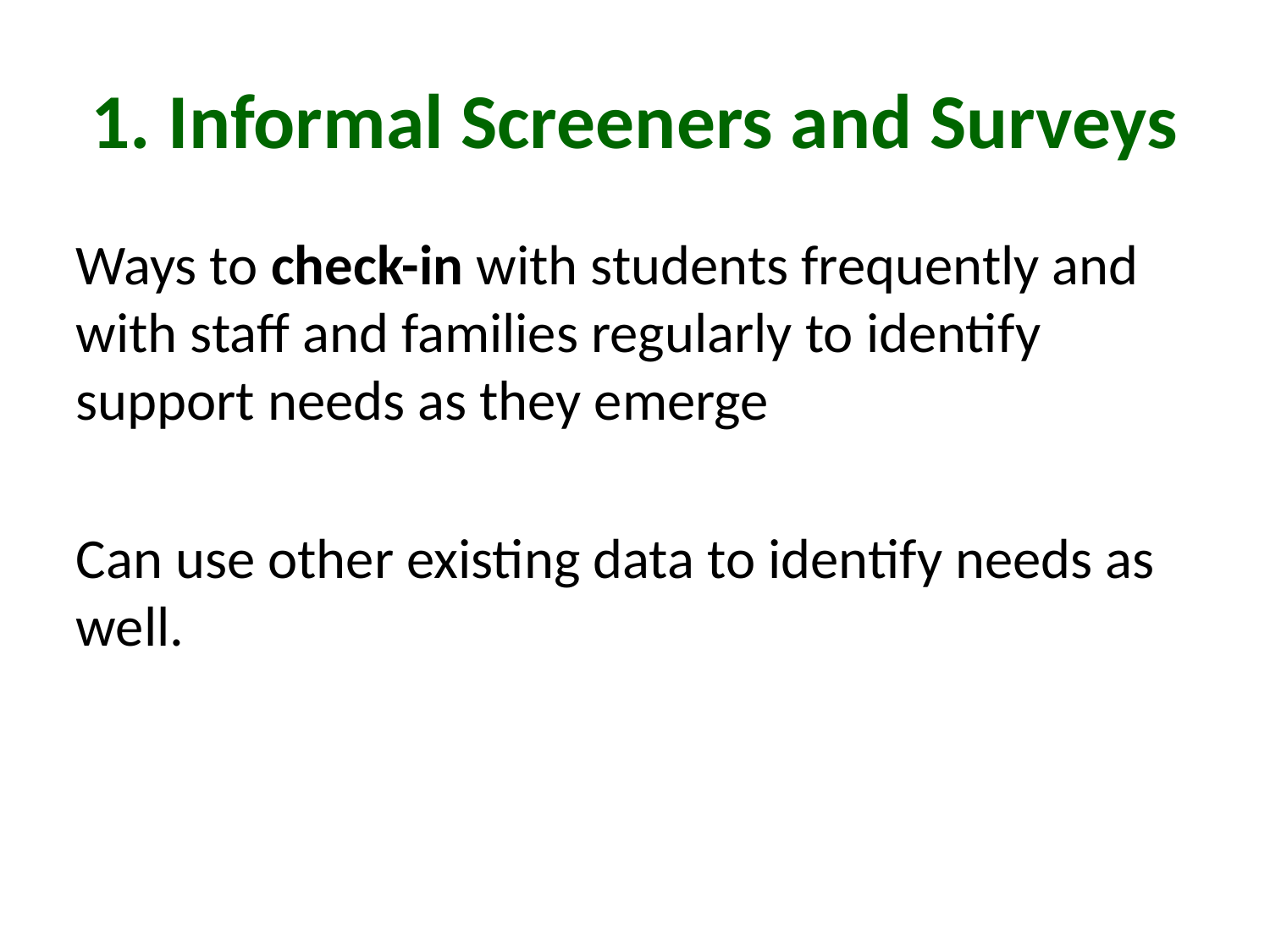

# 1. Informal Screeners and Surveys
Ways to check-in with students frequently and with staff and families regularly to identify support needs as they emerge

Can use other existing data to identify needs as well.